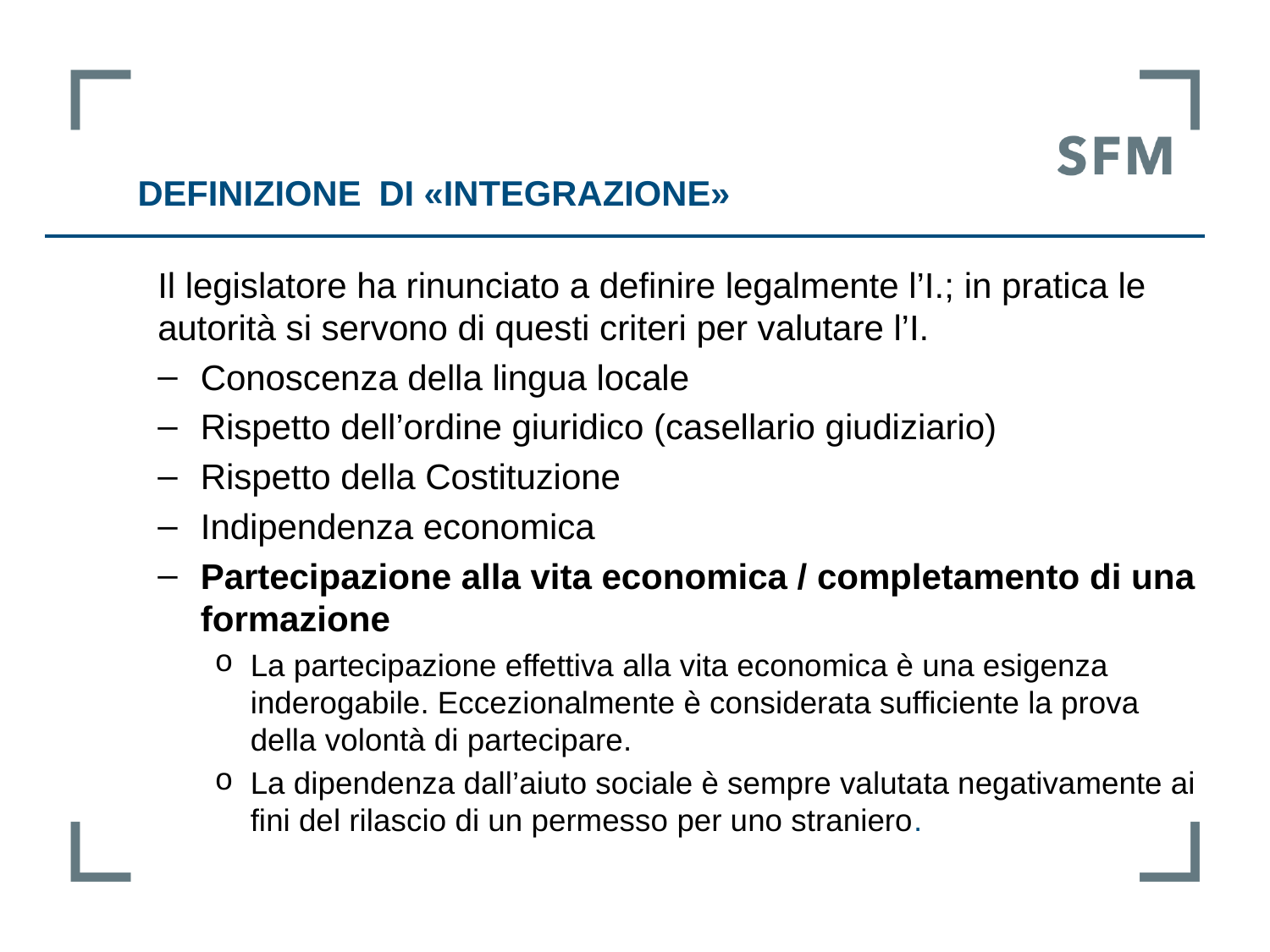

Definizione di «integrazione»
Il legislatore ha rinunciato a definire legalmente l’I.; in pratica le autorità si servono di questi criteri per valutare l’I.
Conoscenza della lingua locale
Rispetto dell’ordine giuridico (casellario giudiziario)
Rispetto della Costituzione
Indipendenza economica
Partecipazione alla vita economica / completamento di una formazione
La partecipazione effettiva alla vita economica è una esigenza inderogabile. Eccezionalmente è considerata sufficiente la prova della volontà di partecipare.
La dipendenza dall’aiuto sociale è sempre valutata negativamente ai fini del rilascio di un permesso per uno straniero.